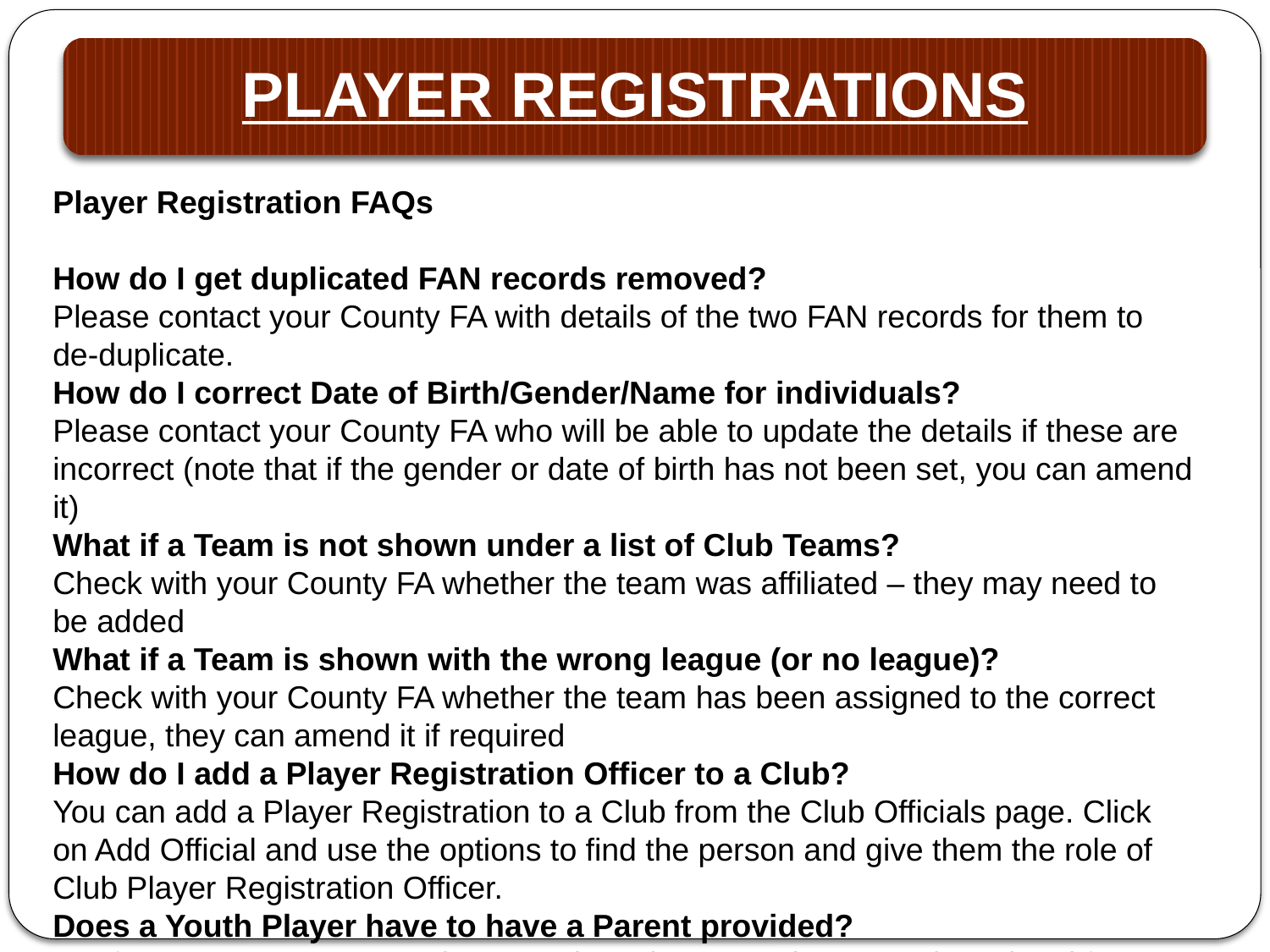

PLAYER REGISTRATIONS
Player Registration FAQs

How do I get duplicated FAN records removed?
Please contact your County FA with details of the two FAN records for them to de-duplicate.
How do I correct Date of Birth/Gender/Name for individuals?
Please contact your County FA who will be able to update the details if these are incorrect (note that if the gender or date of birth has not been set, you can amend it)
What if a Team is not shown under a list of Club Teams?
Check with your County FA whether the team was affiliated – they may need to be added
What if a Team is shown with the wrong league (or no league)?
Check with your County FA whether the team has been assigned to the correct league, they can amend it if required
How do I add a Player Registration Officer to a Club?
You can add a Player Registration to a Club from the Club Officials page. Click on Add Official and use the options to find the person and give them the role of Club Player Registration Officer.
Does a Youth Player have to have a Parent provided?
No, for season 2017-18 we have made a change and a parent is optional for a player aged 16 or under, although if there is no parental record, Online Consent for the player will not be an option as this requires the parent to be able to login to the WGS Portal.